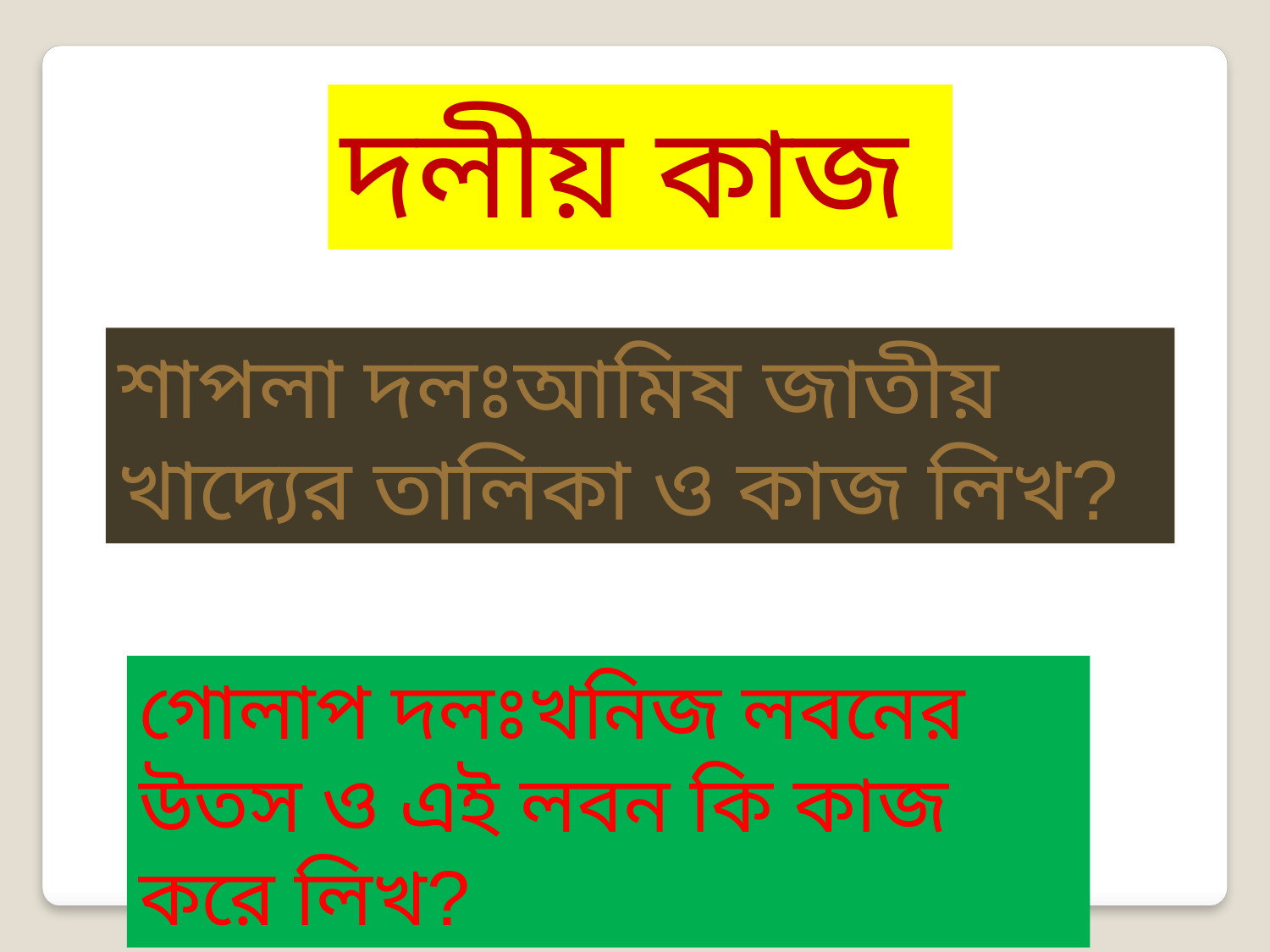

দলীয় কাজ
শাপলা দলঃআমিষ জাতীয় খাদ্যের তালিকা ও কাজ লিখ?
গোলাপ দলঃখনিজ লবনের উতস ও এই লবন কি কাজ করে লিখ?